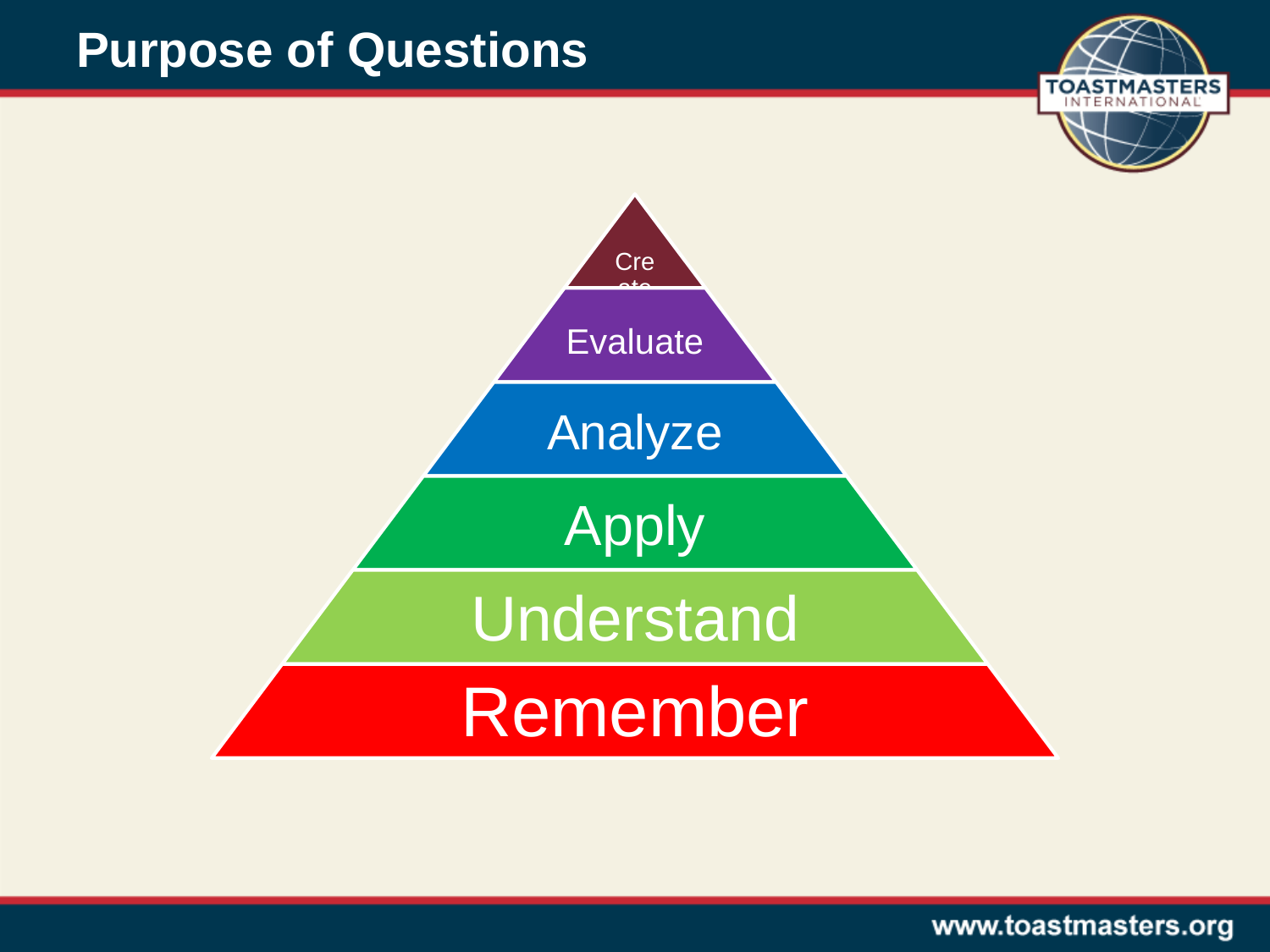

Purpose of Questions

Create
Evaluate
Analyze
Apply
Understand
Remember